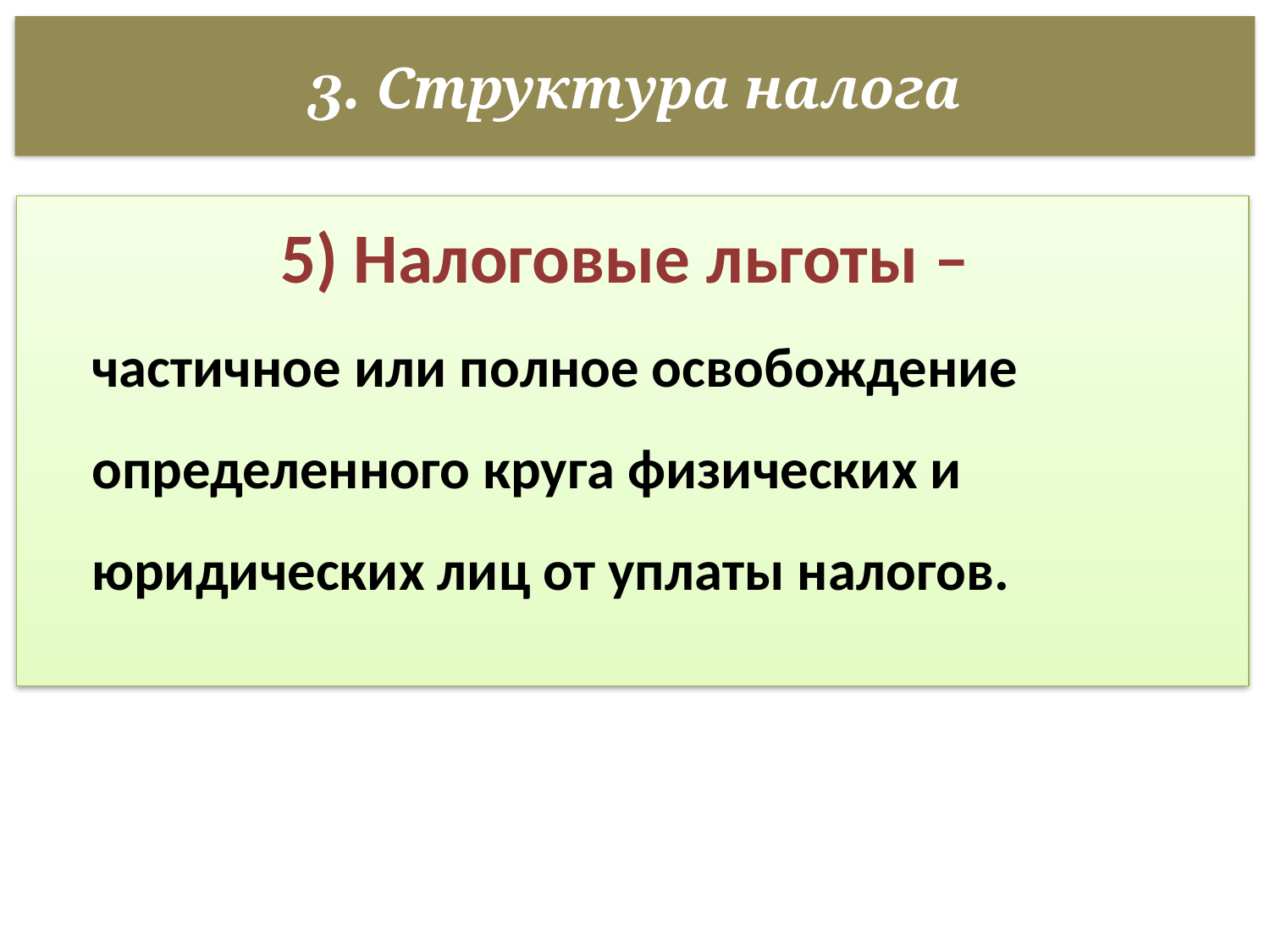

3. Структура налога

5) Налоговые льготы –
частичное или полное освобождение определенного круга физических и юридических лиц от уплаты налогов.